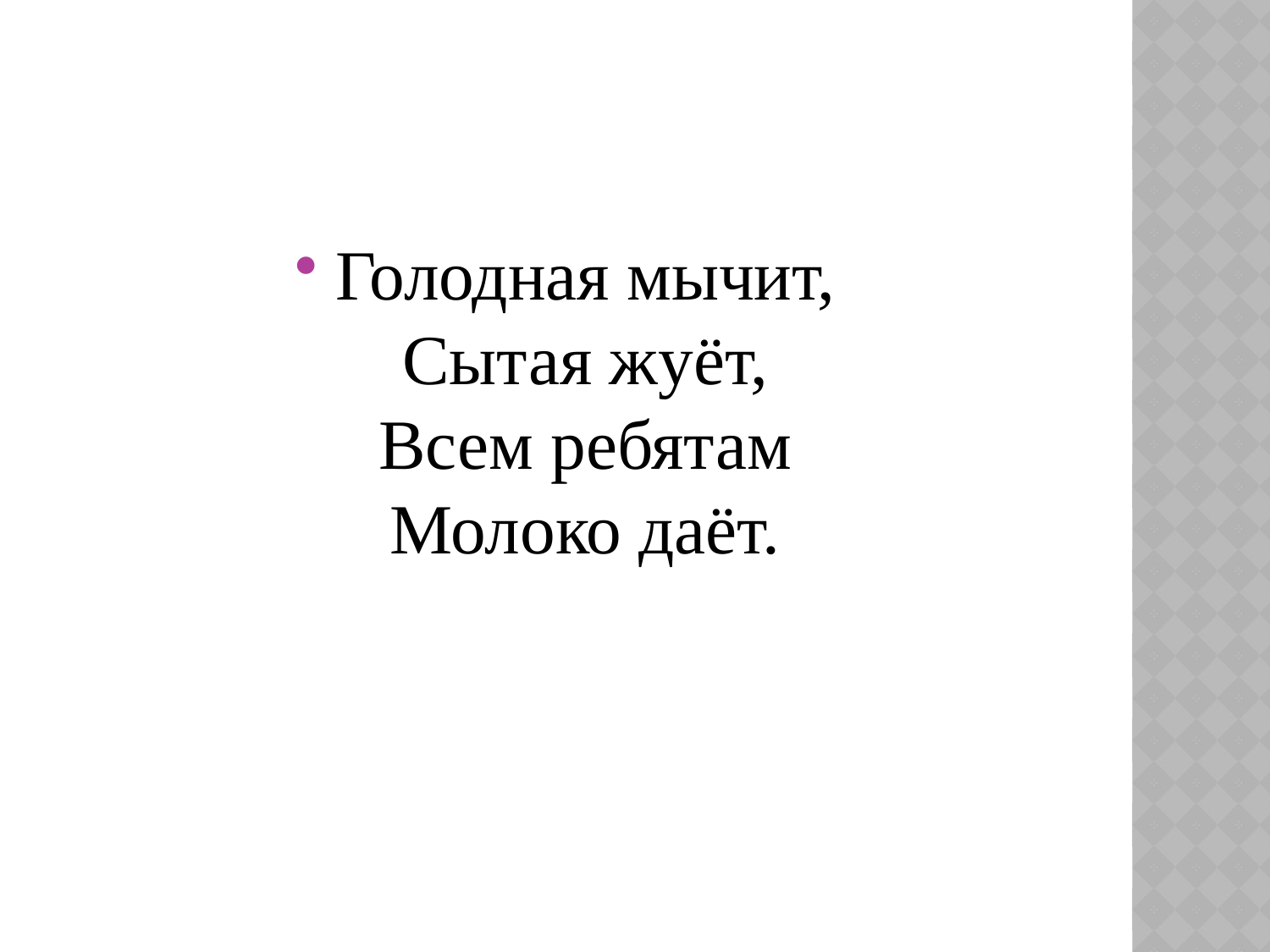

#
Голодная мычит,
Сытая жуёт,
Всем ребятам
Молоко даёт.